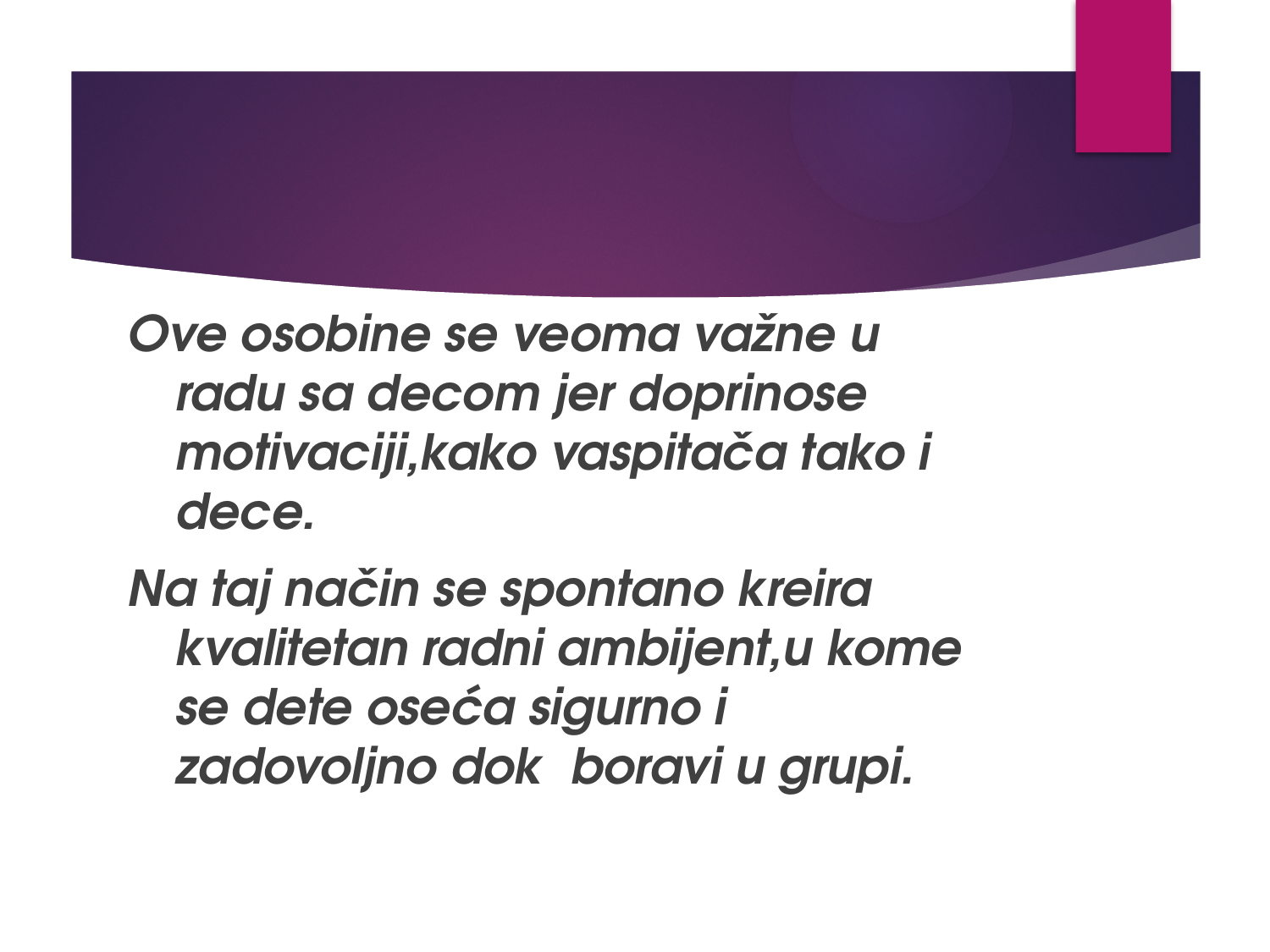

Ove osobine se veoma važne u radu sa decom jer doprinose motivaciji,kako vaspitača tako i dece.
Na taj način se spontano kreira kvalitetan radni ambijent,u kome se dete oseća sigurno i zadovoljno dok  boravi u grupi.